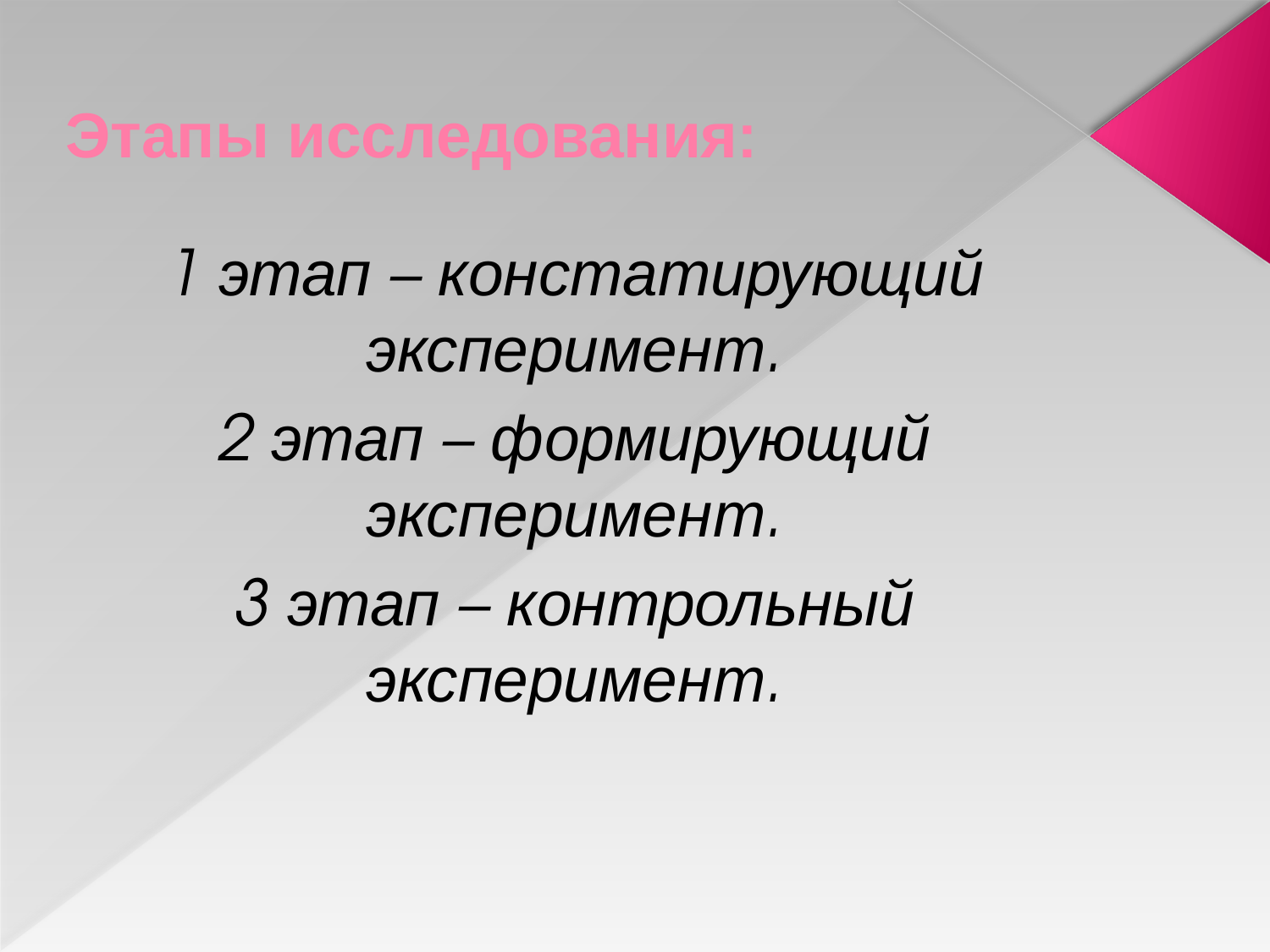

# Этапы исследования:
1 этап – констатирующий эксперимент.
2 этап – формирующий эксперимент.
3 этап – контрольный эксперимент.